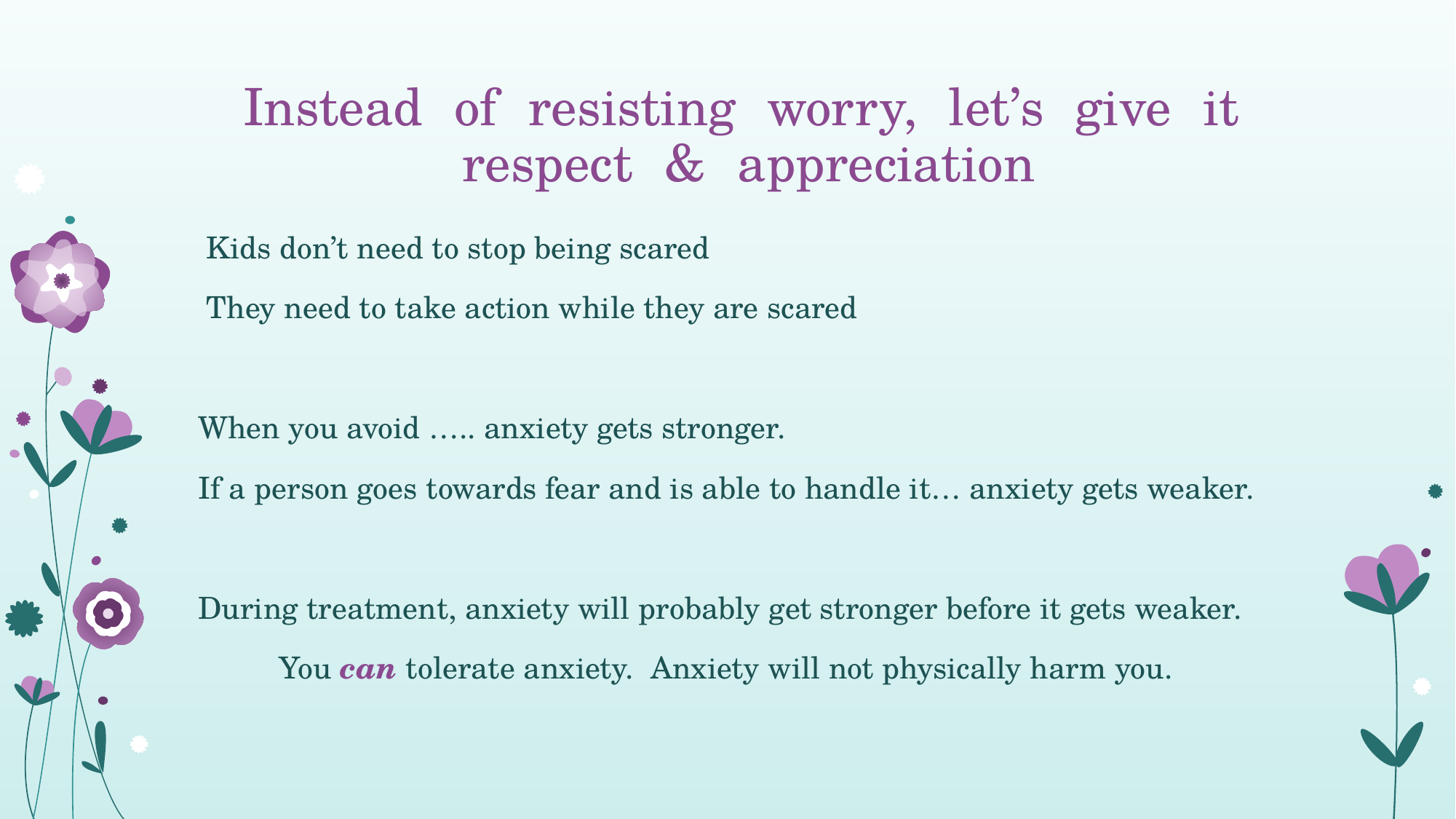

# Instead  of  resisting  worry,  let’s  give  it   respect  &  appreciation
 Kids don’t need to stop being scared
 They need to take action while they are scared

When you avoid ….. anxiety gets stronger.
If a person goes towards fear and is able to handle it… anxiety gets weaker.

During treatment, anxiety will probably get stronger before it gets weaker.
 You can tolerate anxiety.  Anxiety will not physically harm you.